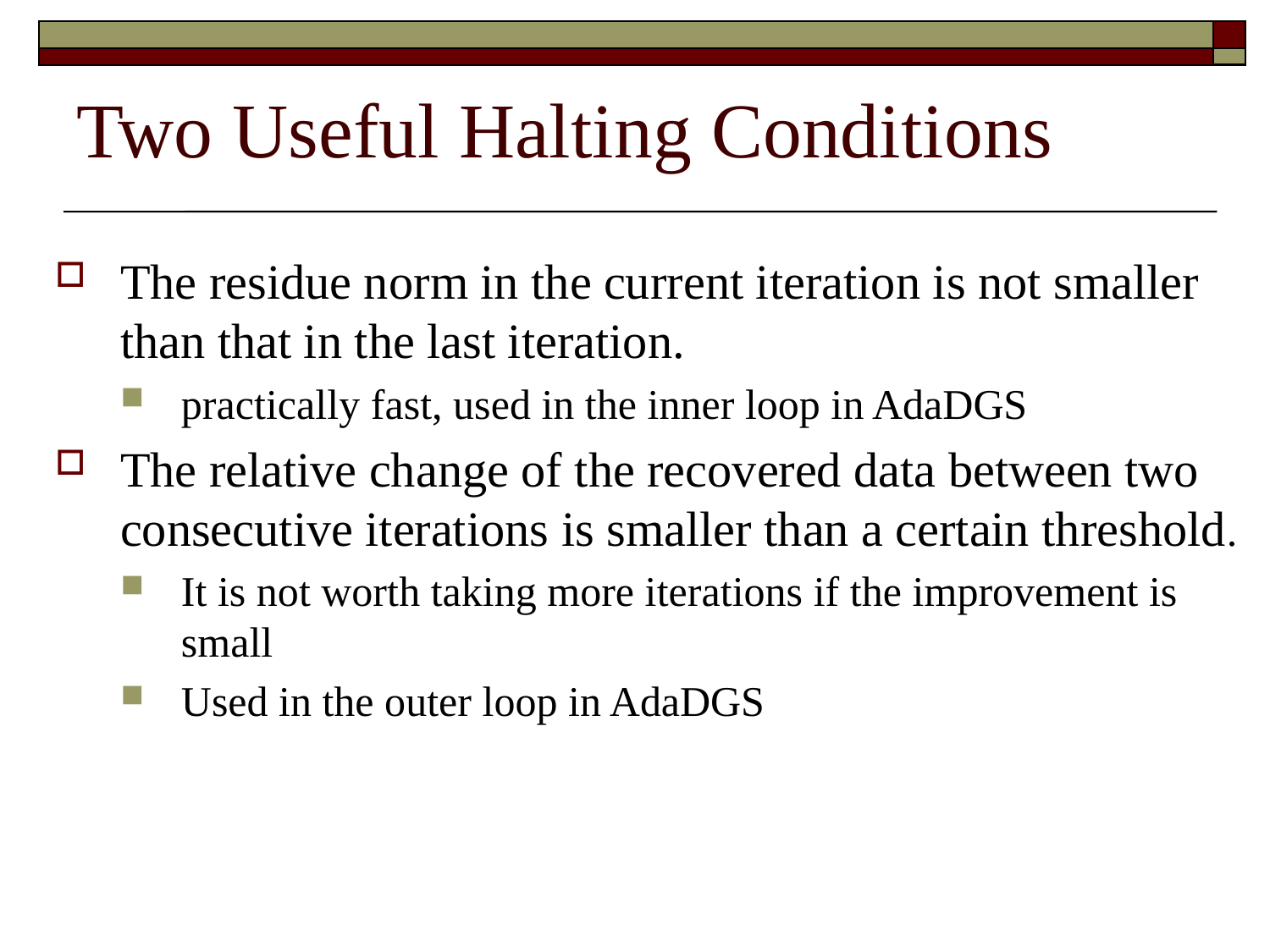

# Two Useful Halting Conditions
The residue norm in the current iteration is not smaller than that in the last iteration.
practically fast, used in the inner loop in AdaDGS
The relative change of the recovered data between two consecutive iterations is smaller than a certain threshold.
It is not worth taking more iterations if the improvement is small
Used in the outer loop in AdaDGS